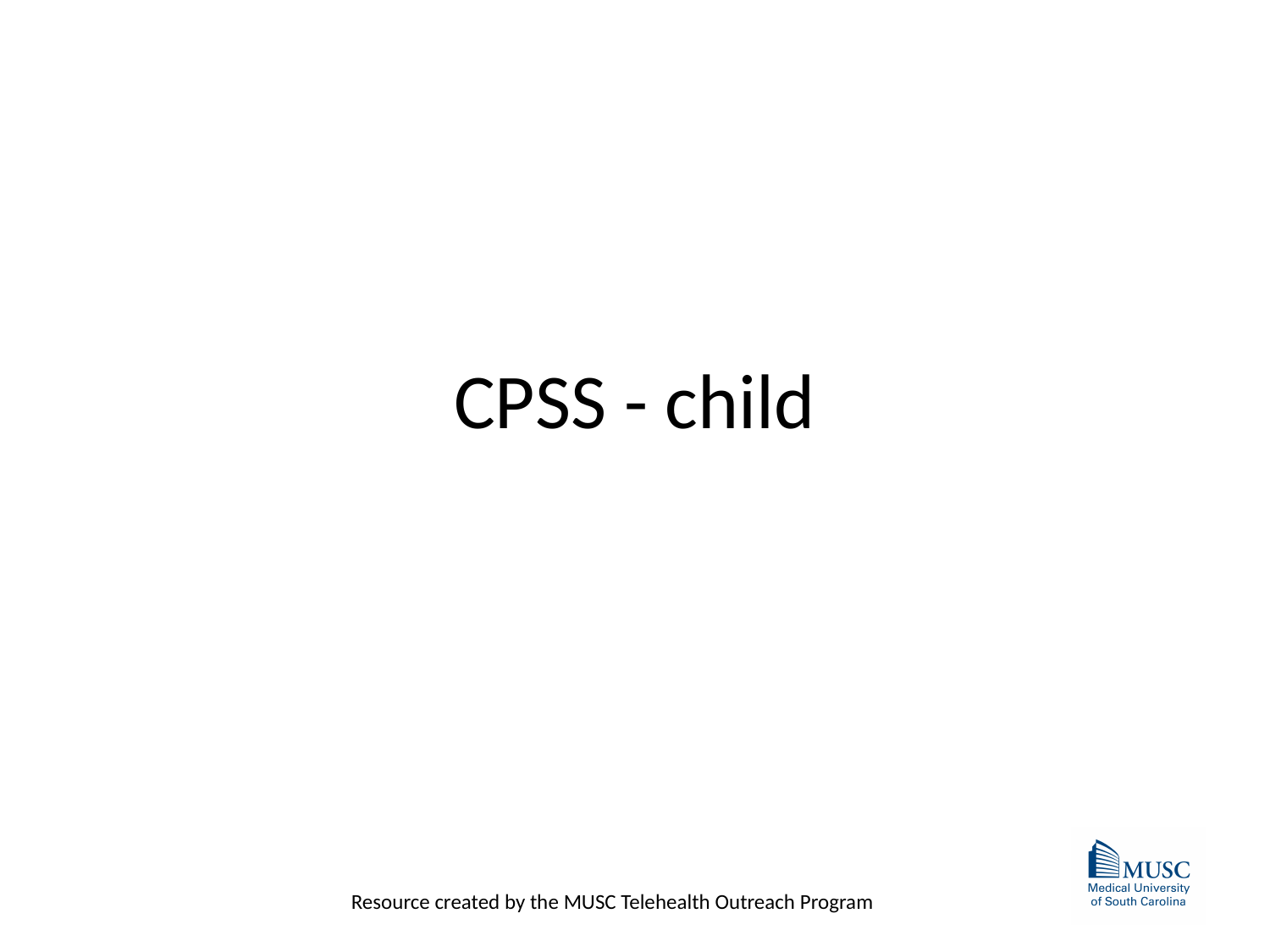

# CPSS - child

Resource created by the MUSC Telehealth Outreach Program